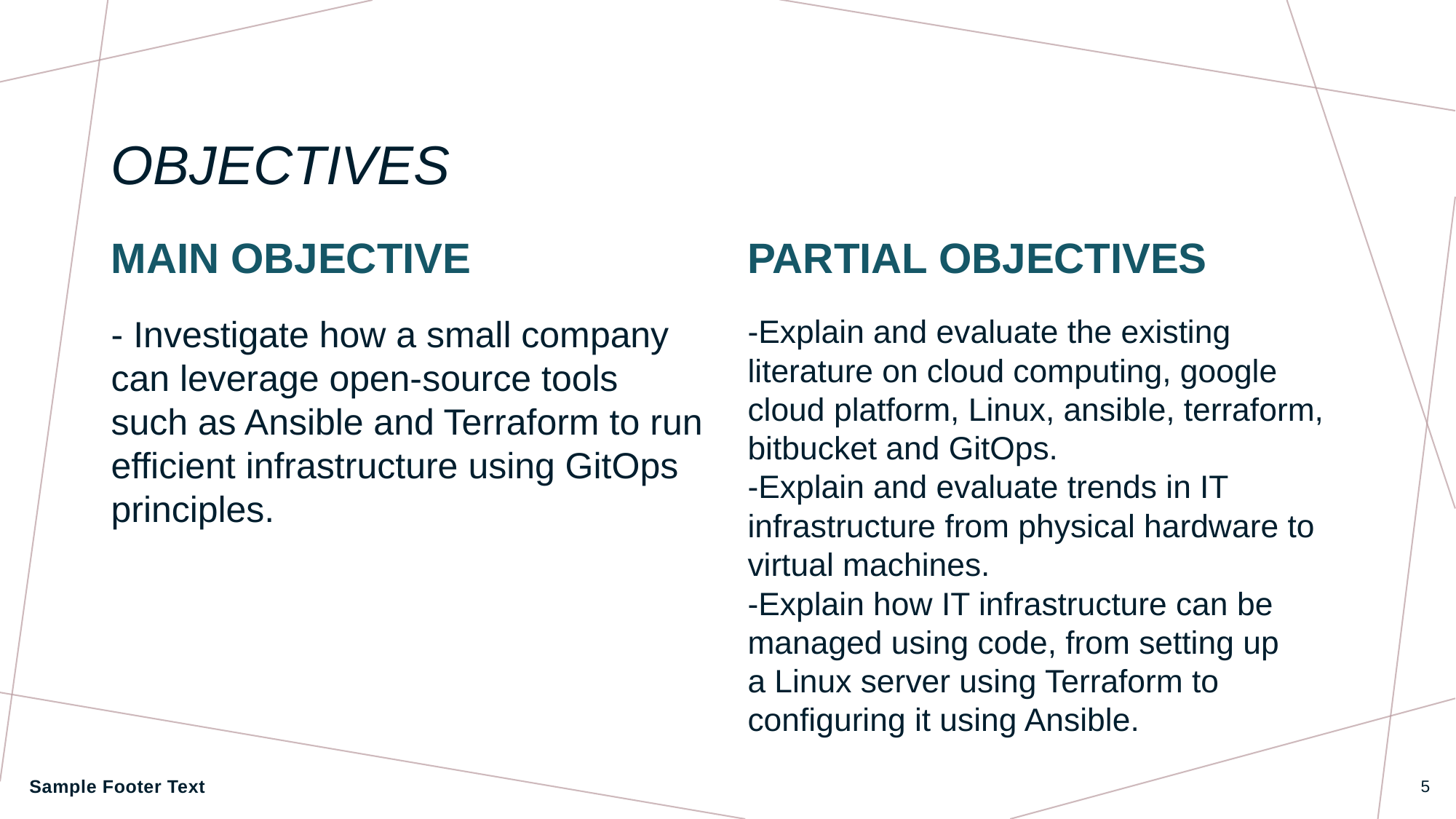

# Objectives
Main Objective
Partial objectives
- Investigate how a small company can leverage open-source tools such as Ansible and Terraform to run efficient infrastructure using GitOps principles.
-Explain and evaluate the existing literature on cloud computing, google cloud platform, Linux, ansible, terraform, bitbucket and GitOps.
-Explain and evaluate trends in IT infrastructure from physical hardware to virtual machines.
-Explain how IT infrastructure can be managed using code, from setting up a Linux server using Terraform to configuring it using Ansible.
Sample Footer Text
5